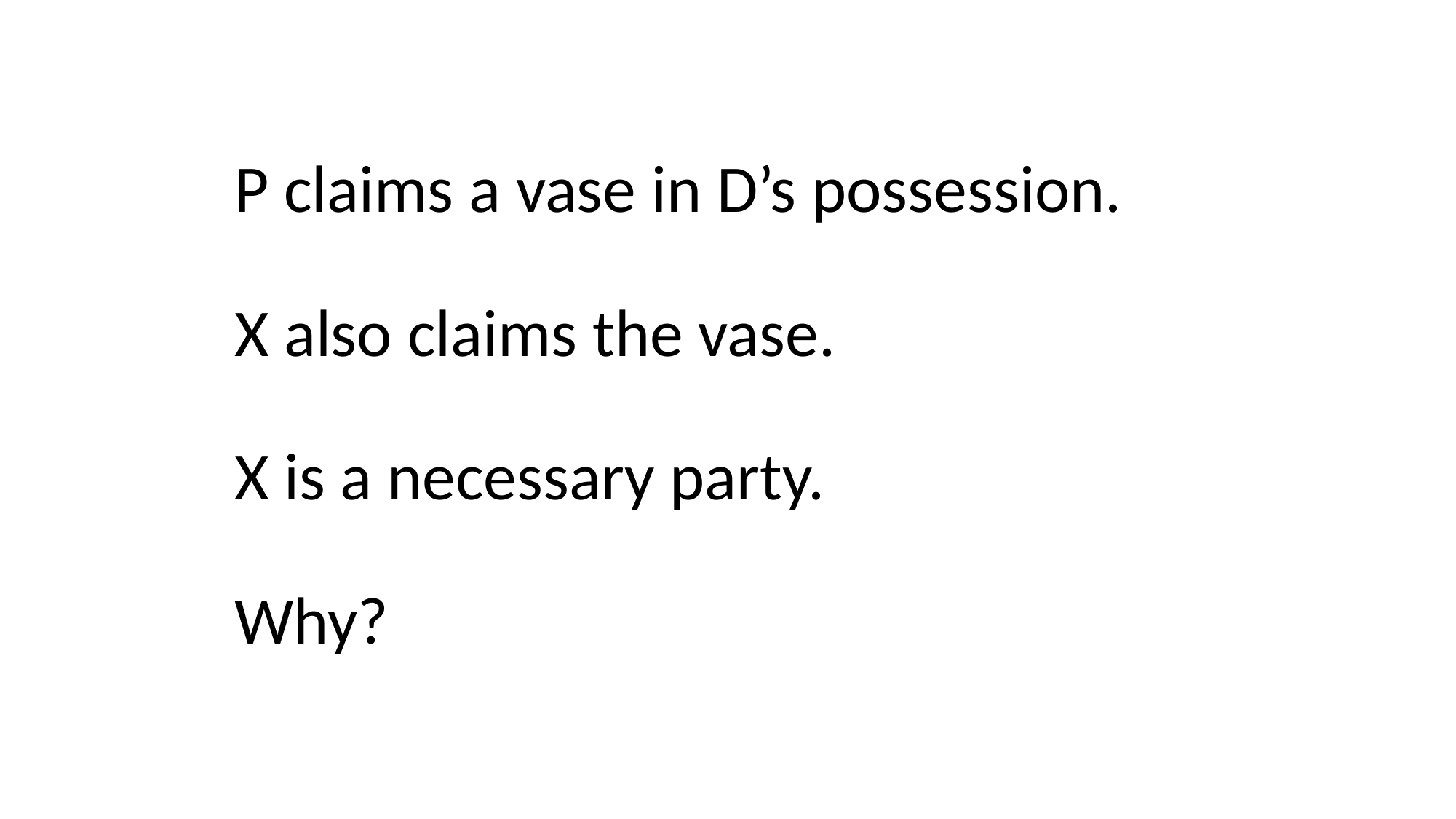

# P claims a vase in D’s possession. X also claims the vase. X is a necessary party. Why?